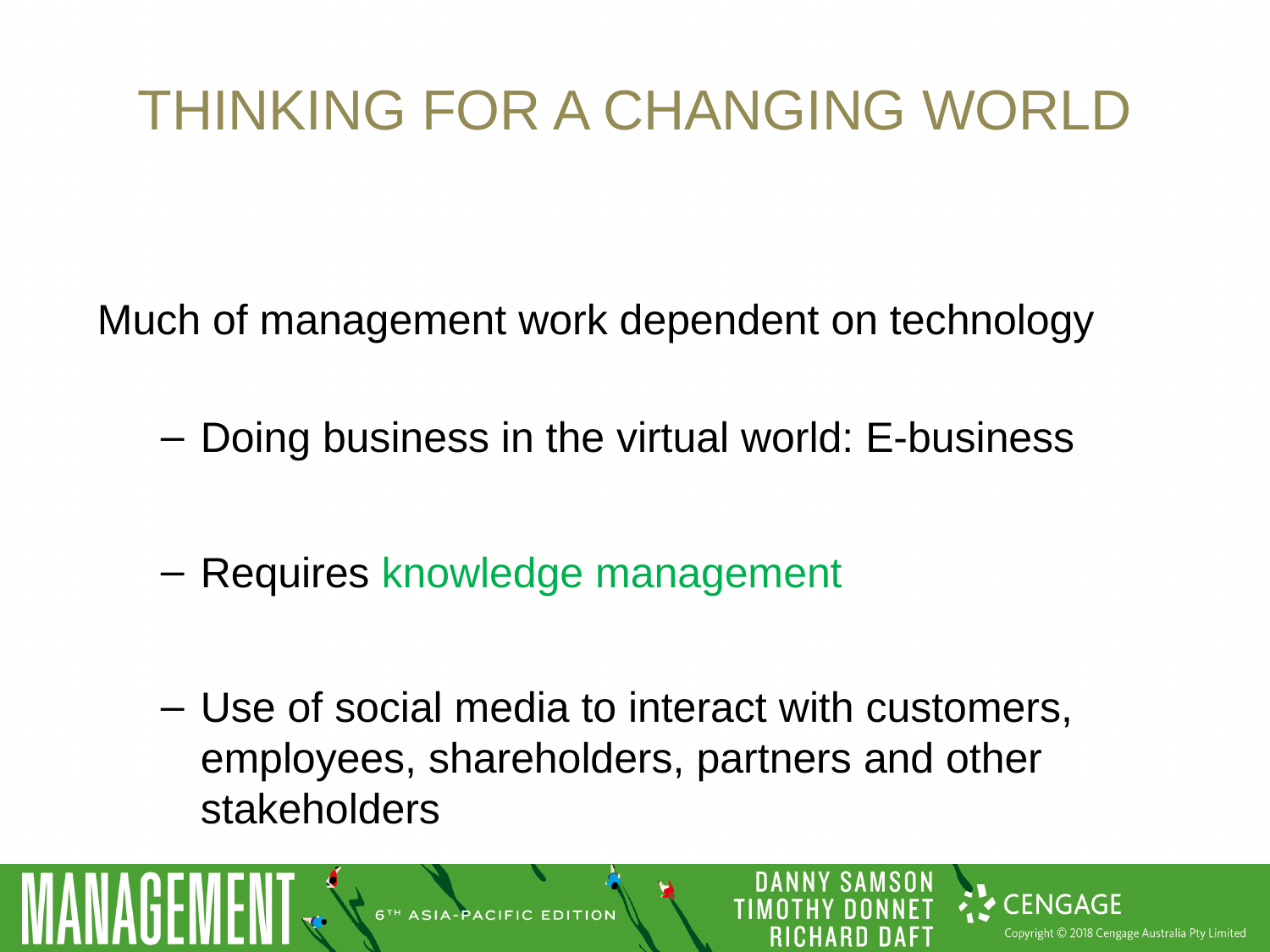

# THINKING FOR A CHANGING WORLD
Much of management work dependent on technology

Doing business in the virtual world: E-business

Requires knowledge management

Use of social media to interact with customers, employees, shareholders, partners and other stakeholders